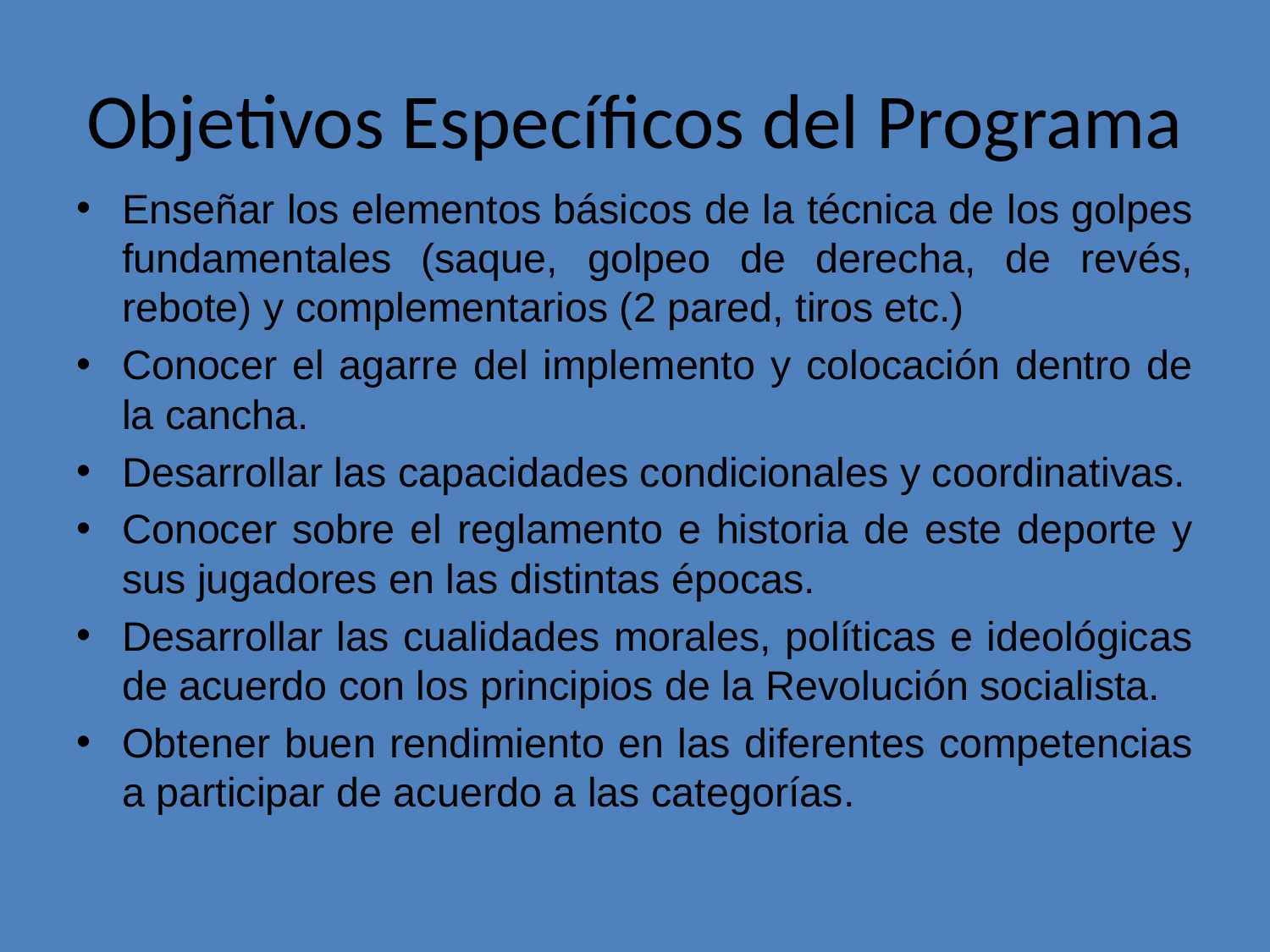

# Objetivos Específicos del Programa
Enseñar los elementos básicos de la técnica de los golpes fundamentales (saque, golpeo de derecha, de revés, rebote) y complementarios (2 pared, tiros etc.)
Conocer el agarre del implemento y colocación dentro de la cancha.
Desarrollar las capacidades condicionales y coordinativas.
Conocer sobre el reglamento e historia de este deporte y sus jugadores en las distintas épocas.
Desarrollar las cualidades morales, políticas e ideológicas de acuerdo con los principios de la Revolución socialista.
Obtener buen rendimiento en las diferentes competencias a participar de acuerdo a las categorías.